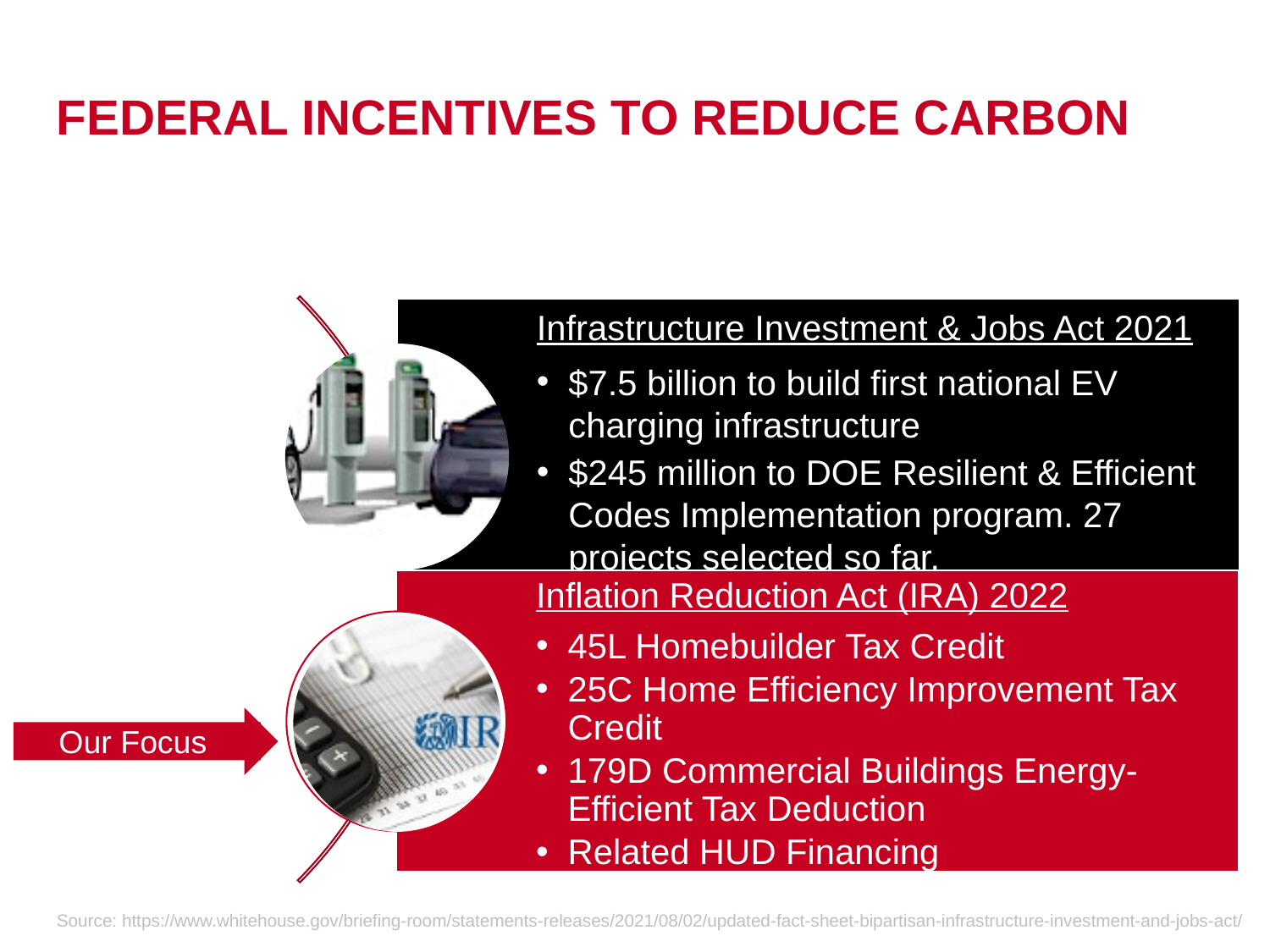

FEDERAL INCENTIVES TO REDUCE CARBON

Infrastructure Investment & Jobs Act 2021
$7.5 billion to build first national EV charging infrastructure
$245 million to DOE Resilient & Efficient Codes Implementation program. 27 projects selected so far.

Inflation Reduction Act (IRA) 2022
45L Homebuilder Tax Credit
25C Home Efficiency Improvement Tax Credit
179D Commercial Buildings Energy-Efficient Tax Deduction
Related HUD Financing

Our Focus
Source: https://www.whitehouse.gov/briefing-room/statements-releases/2021/08/02/updated-fact-sheet-bipartisan-infrastructure-investment-and-jobs-act/